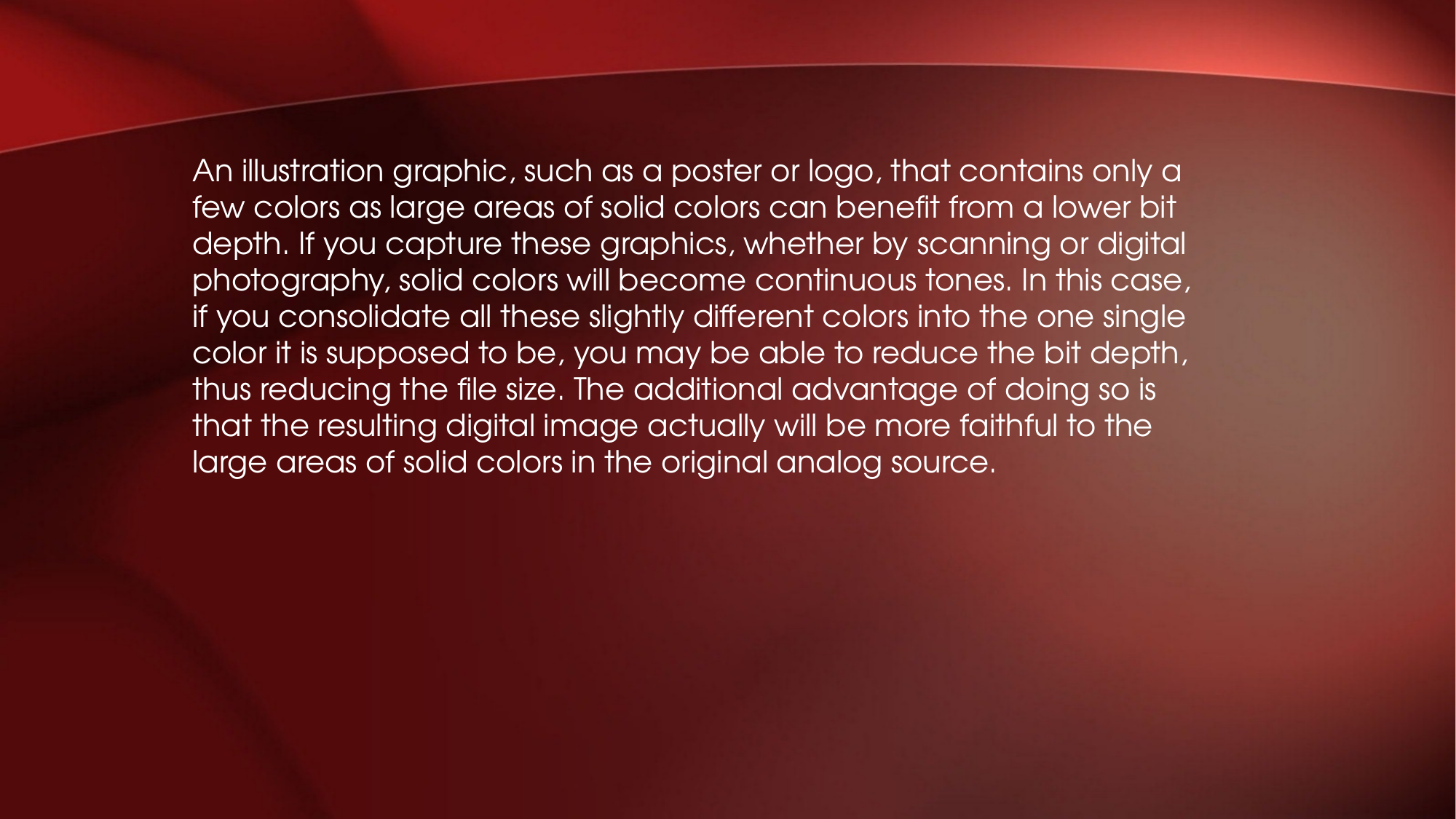

An illustration graphic, such as a poster or logo, that contains only a few colors as large areas of solid colors can benefit from a lower bit depth. If you capture these graphics, whether by scanning or digital photography, solid colors will become continuous tones. In this case, if you consolidate all these slightly different colors into the one single color it is supposed to be, you may be able to reduce the bit depth, thus reducing the file size. The additional advantage of doing so is that the resulting digital image actually will be more faithful to the large areas of solid colors in the original analog source.